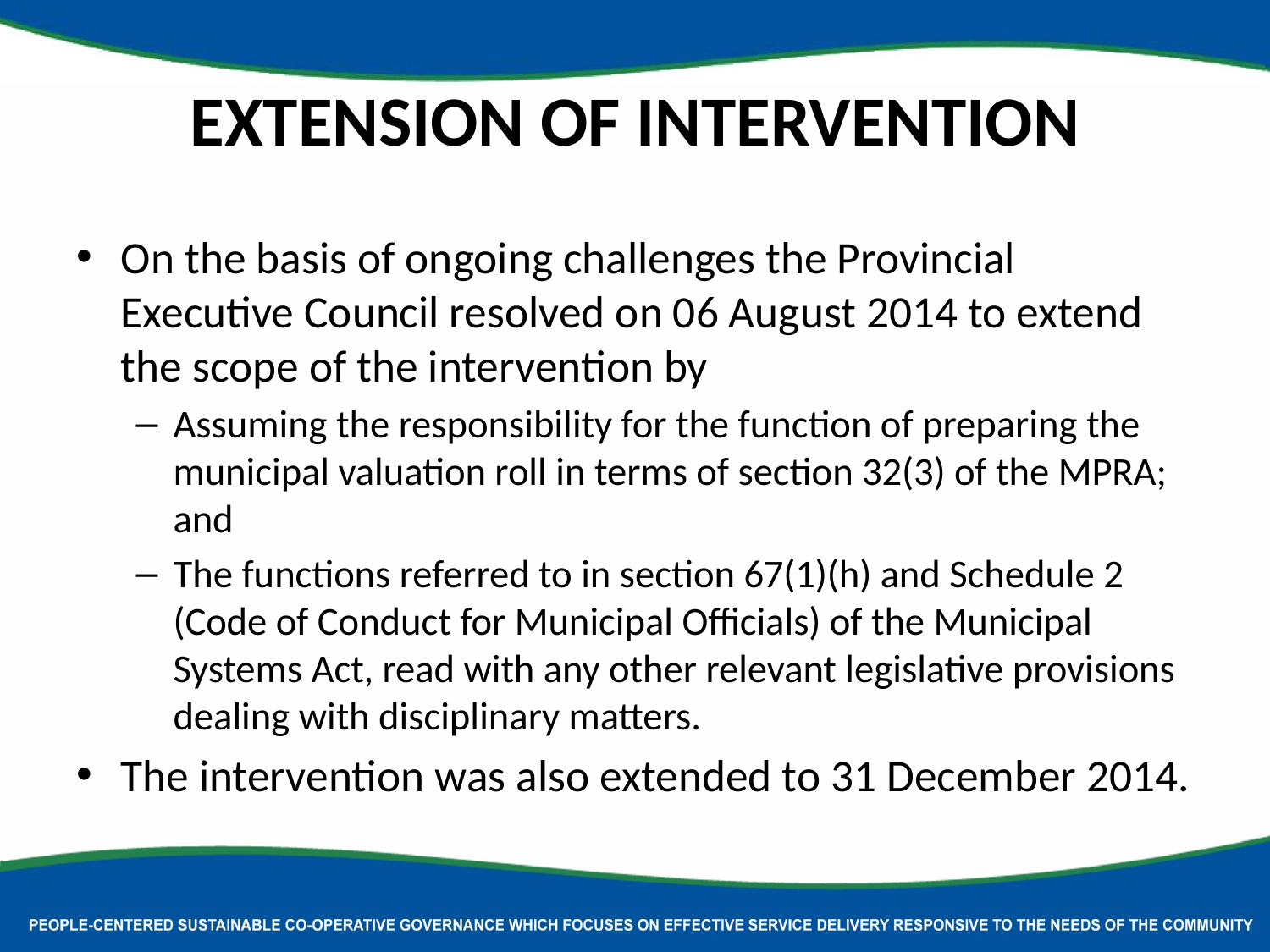

# Extension of intervention
On the basis of ongoing challenges the Provincial Executive Council resolved on 06 August 2014 to extend the scope of the intervention by
Assuming the responsibility for the function of preparing the municipal valuation roll in terms of section 32(3) of the MPRA; and
The functions referred to in section 67(1)(h) and Schedule 2 (Code of Conduct for Municipal Officials) of the Municipal Systems Act, read with any other relevant legislative provisions dealing with disciplinary matters.
The intervention was also extended to 31 December 2014.